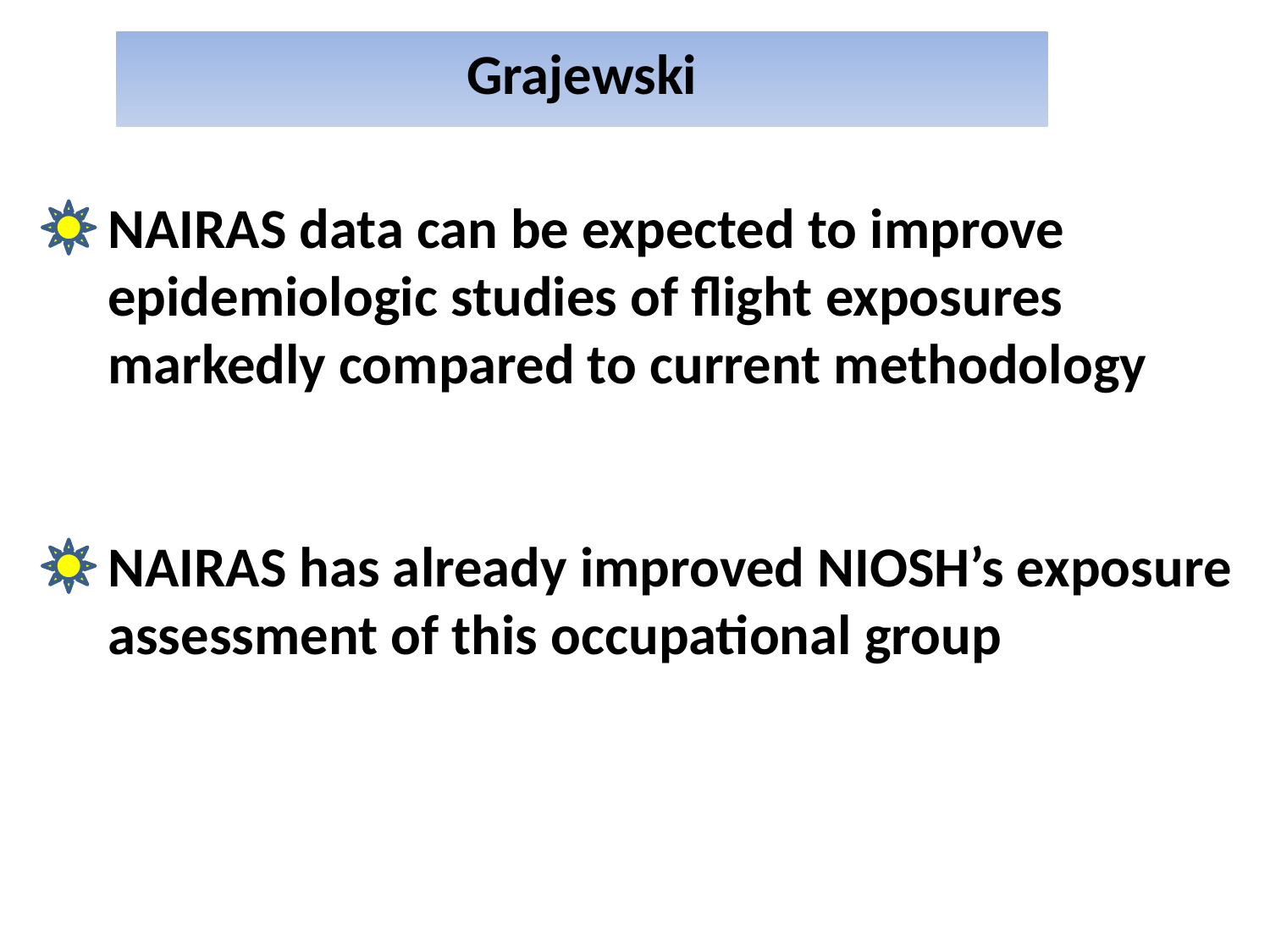

Grajewski

NAIRAS data can be expected to improve epidemiologic studies of flight exposures markedly compared to current methodology

NAIRAS has already improved NIOSH’s exposure assessment of this occupational group